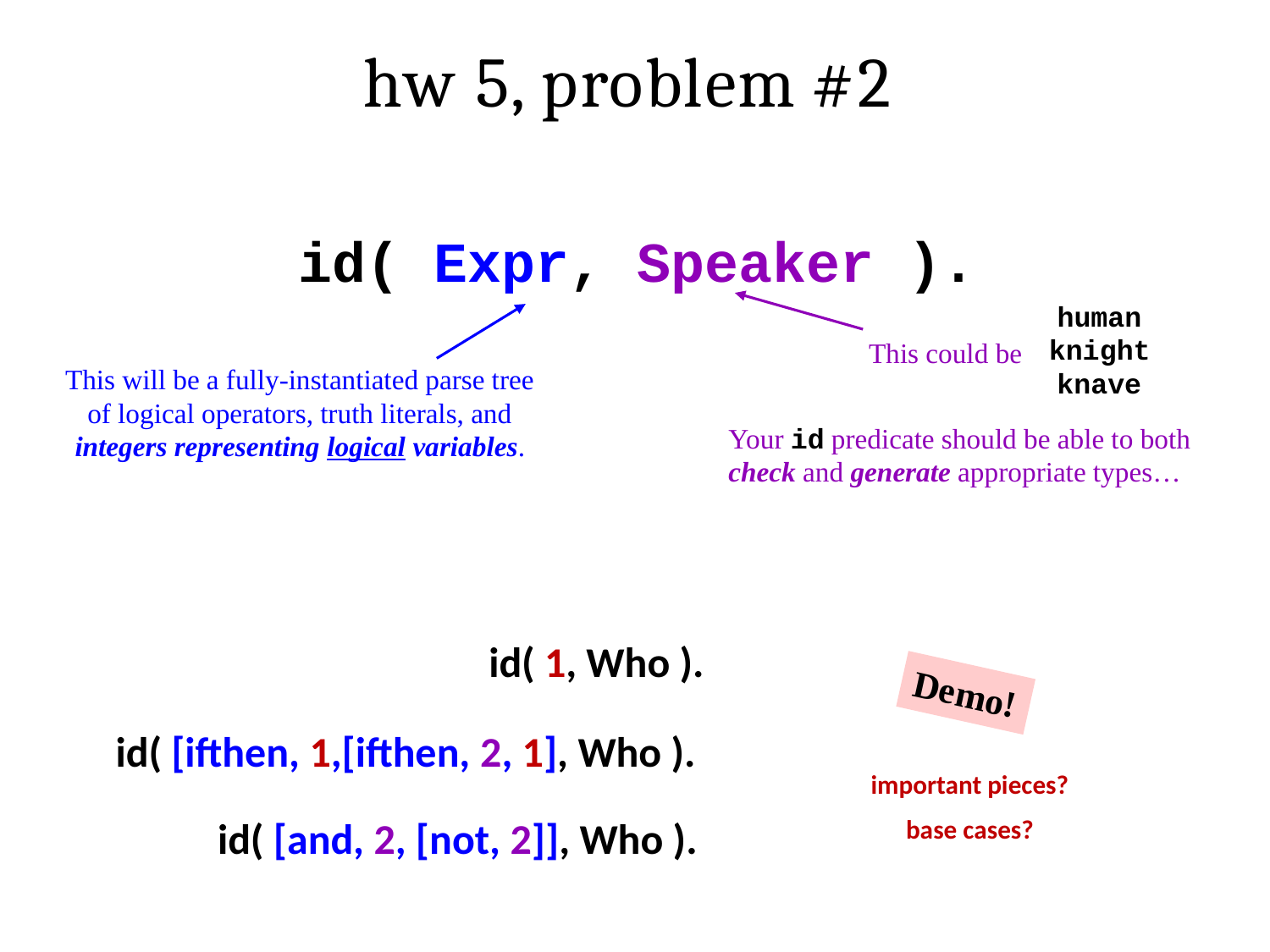

hw 5, problem #2

id( Expr, Speaker ).
human

knight
This could be
This will be a fully-instantiated parse tree of logical operators, truth literals, and integers representing logical variables.
knave
Your id predicate should be able to both check and generate appropriate types…
id( 1, Who ).
Demo!
id( [ifthen, 1,[ifthen, 2, 1], Who ).
important pieces?
base cases?
id( [and, 2, [not, 2]], Who ).